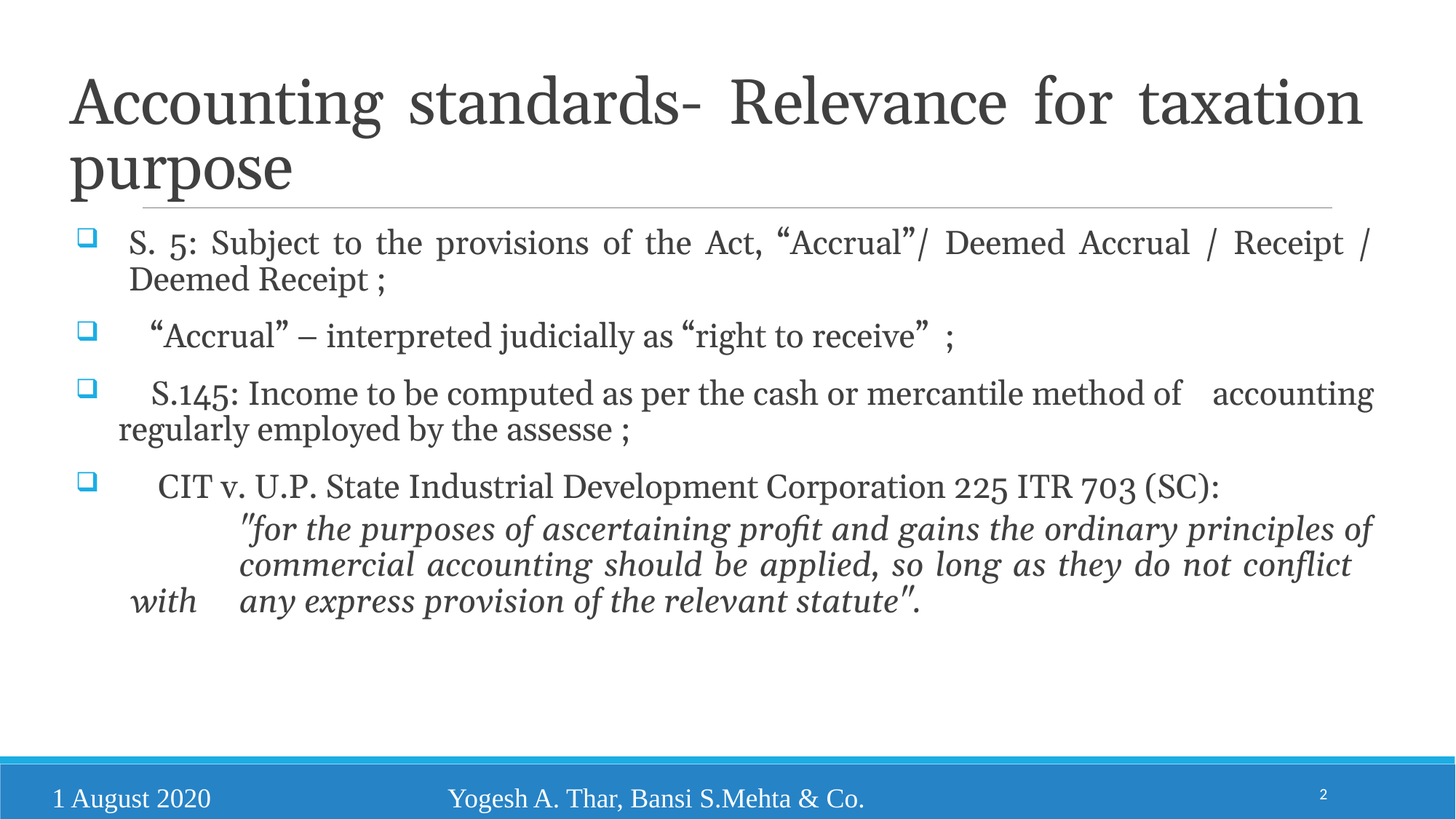

# Accounting standards- Relevance for taxation purpose
S. 5: Subject to the provisions of the Act, “Accrual”/ Deemed Accrual / Receipt / Deemed Receipt ;
    “Accrual” – interpreted judicially as “right to receive”  ;
    S.145: Income to be computed as per the cash or mercantile method of  	accounting regularly employed by the assesse ;
     CIT v. U.P. State Industrial Development Corporation 225 ITR 703 (SC):
	"for the purposes of ascertaining profit and gains the ordinary principles of 	commercial accounting should be applied, so long as they do not conflict 	with 	any express provision of the relevant statute".
2
1 August 2020
Yogesh A. Thar, Bansi S.Mehta & Co.